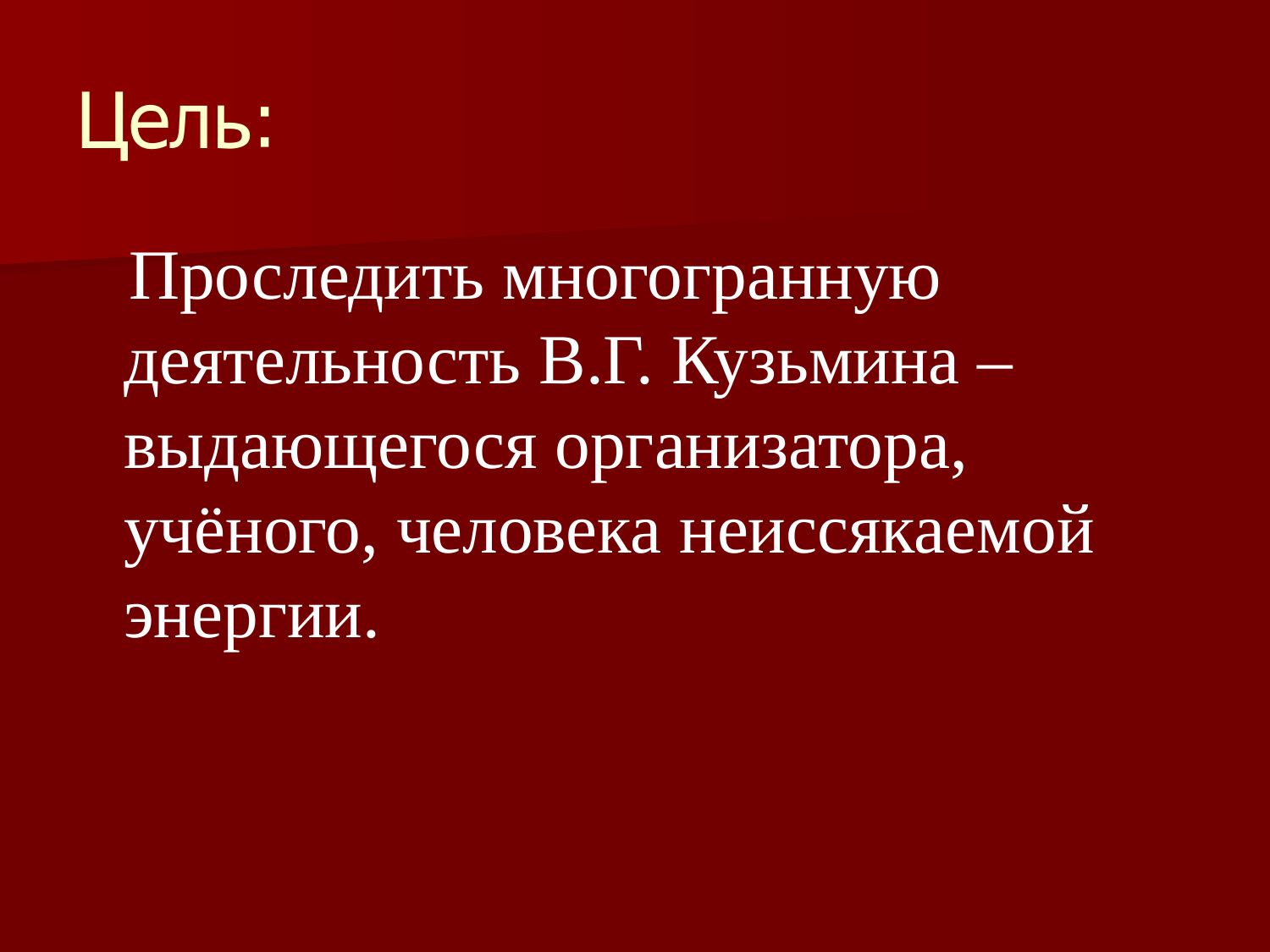

# Цель:
   Проследить многогранную деятельность В.Г. Кузьмина – выдающегося организатора, учёного, человека неиссякаемой энергии.